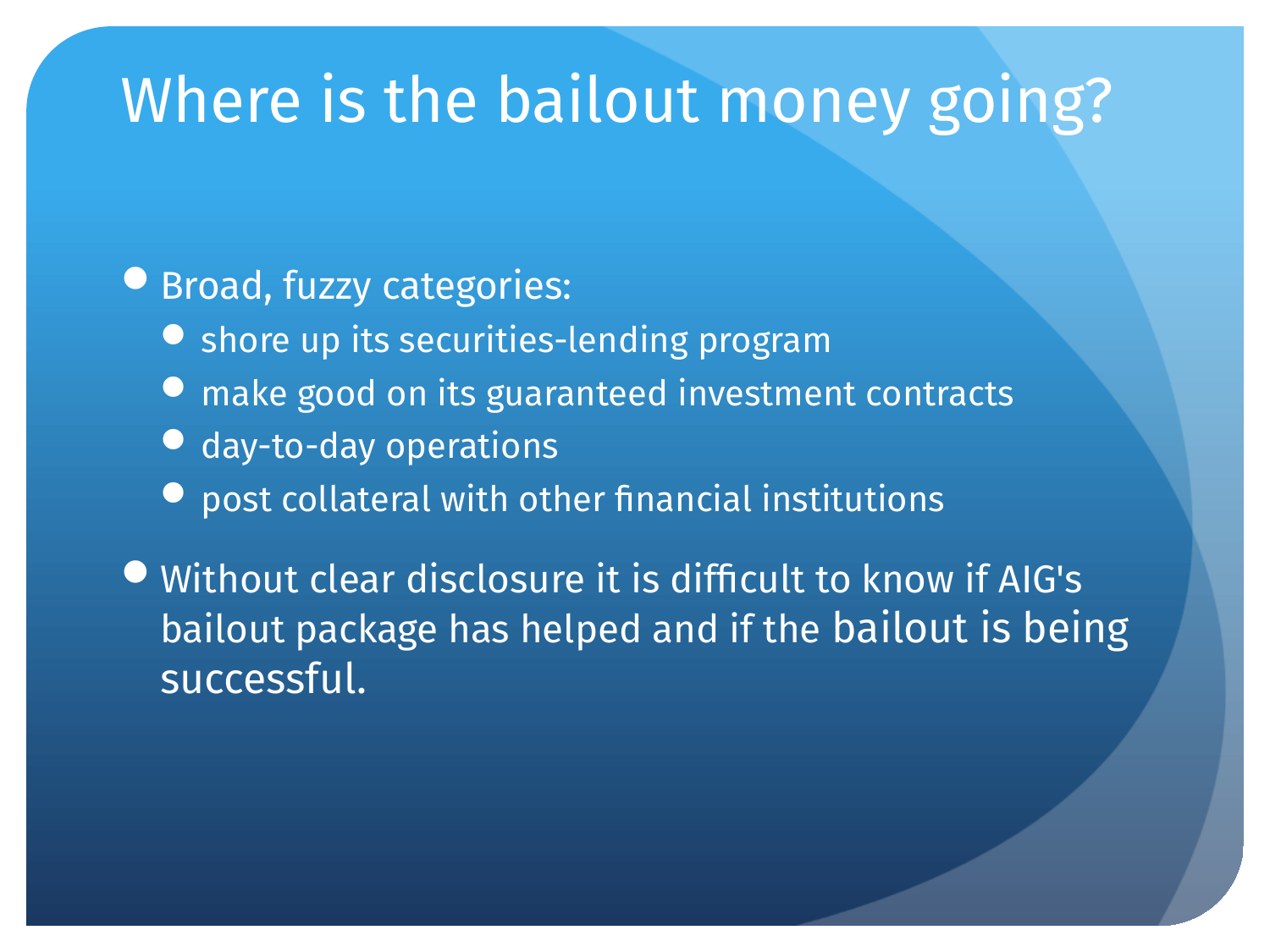

# Where is the bailout money going?
Broad, fuzzy categories:
shore up its securities-lending program
make good on its guaranteed investment contracts
day-to-day operations
post collateral with other financial institutions
Without clear disclosure it is difficult to know if AIG's bailout package has helped and if the bailout is being successful.